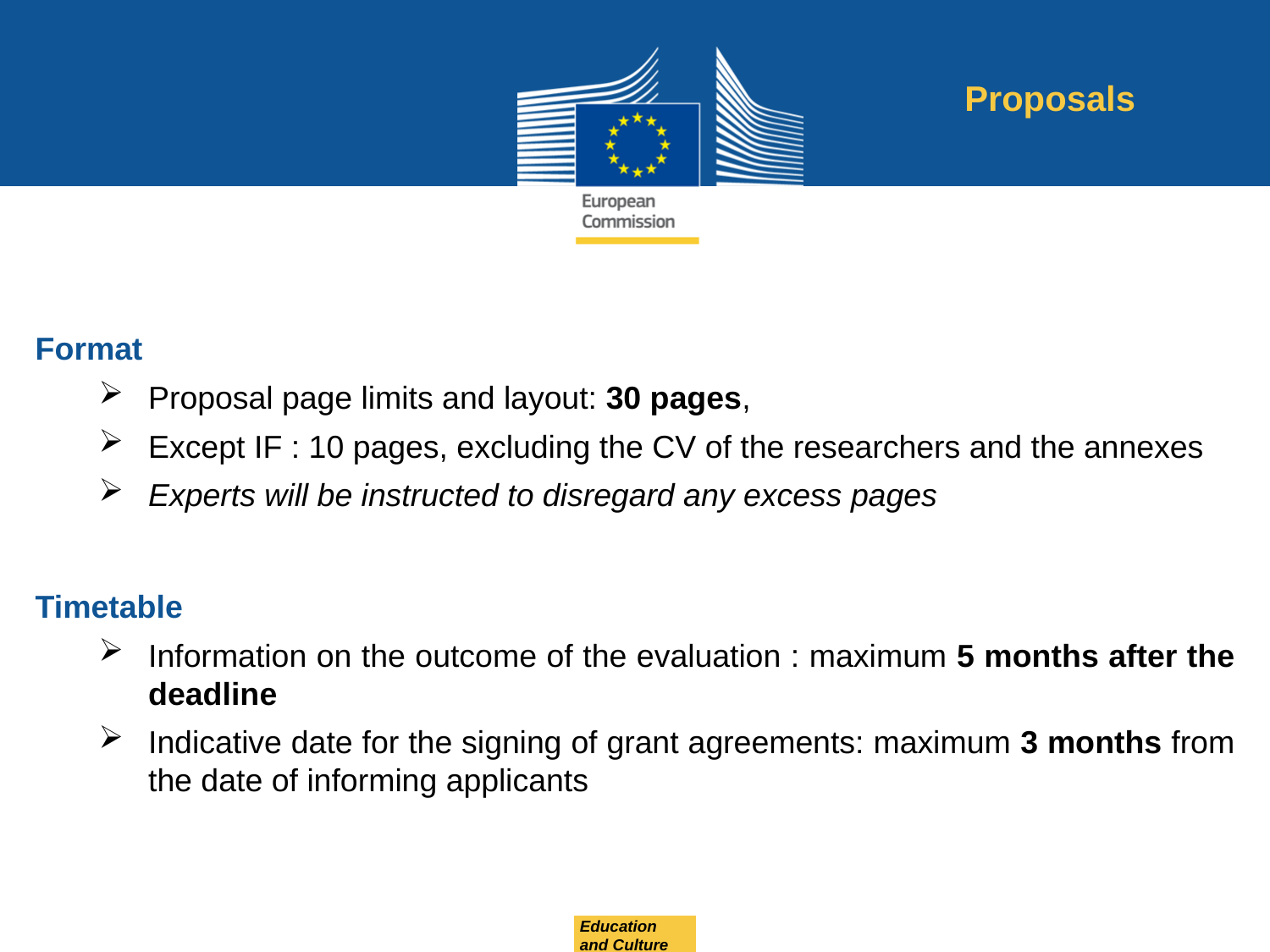

Proposals
Format
Proposal page limits and layout: 30 pages,
Except IF : 10 pages, excluding the CV of the researchers and the annexes
Experts will be instructed to disregard any excess pages

Timetable
Information on the outcome of the evaluation : maximum 5 months after the deadline
Indicative date for the signing of grant agreements: maximum 3 months from the date of informing applicants
Education
and Culture